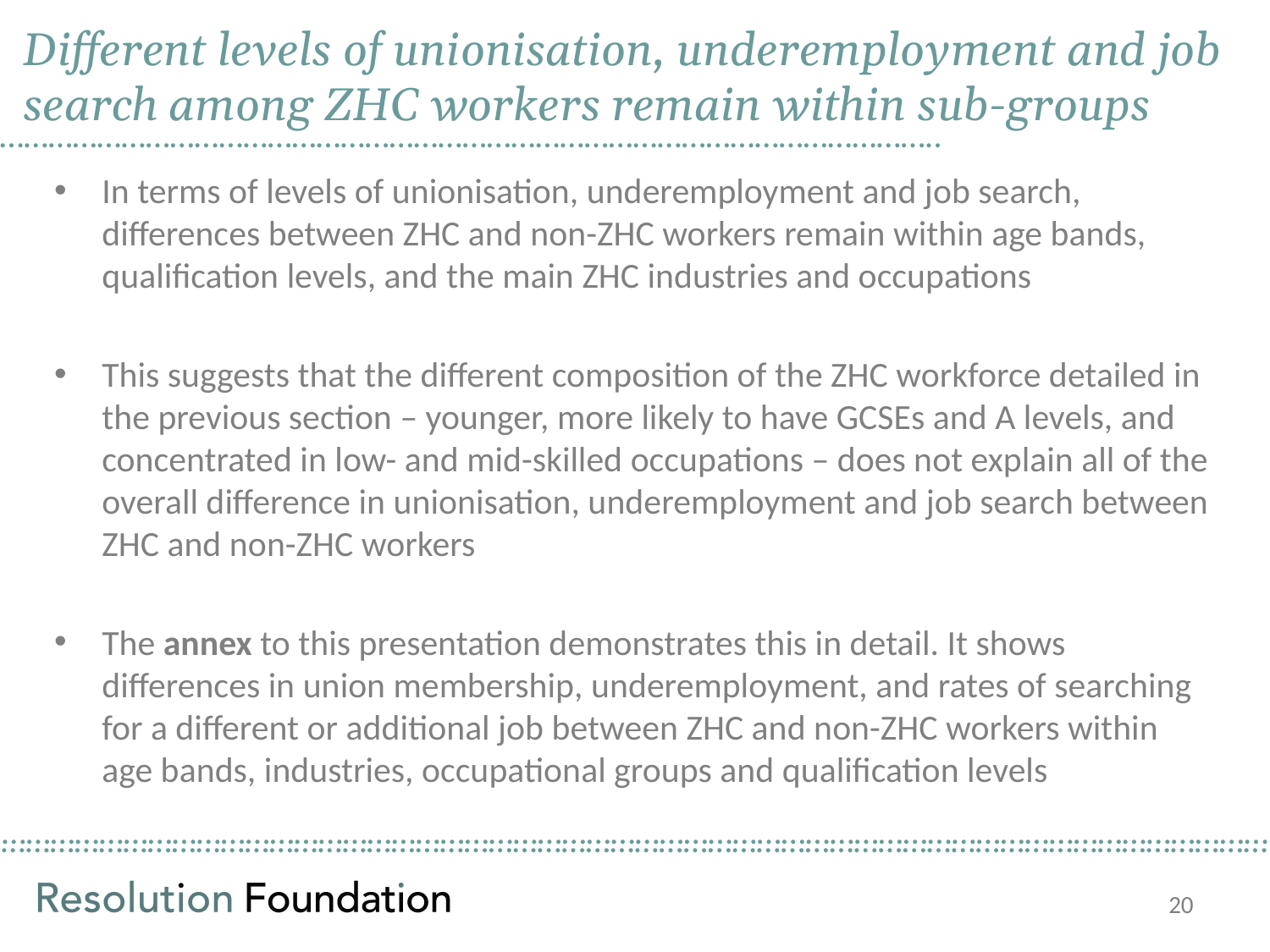

Different levels of unionisation, underemployment and job search among ZHC workers remain within sub-groups
……………………………………………………………………………………………………..
In terms of levels of unionisation, underemployment and job search, differences between ZHC and non-ZHC workers remain within age bands, qualification levels, and the main ZHC industries and occupations

This suggests that the different composition of the ZHC workforce detailed in the previous section – younger, more likely to have GCSEs and A levels, and concentrated in low- and mid-skilled occupations – does not explain all of the overall difference in unionisation, underemployment and job search between ZHC and non-ZHC workers

The annex to this presentation demonstrates this in detail. It shows differences in union membership, underemployment, and rates of searching for a different or additional job between ZHC and non-ZHC workers within age bands, industries, occupational groups and qualification levels

20